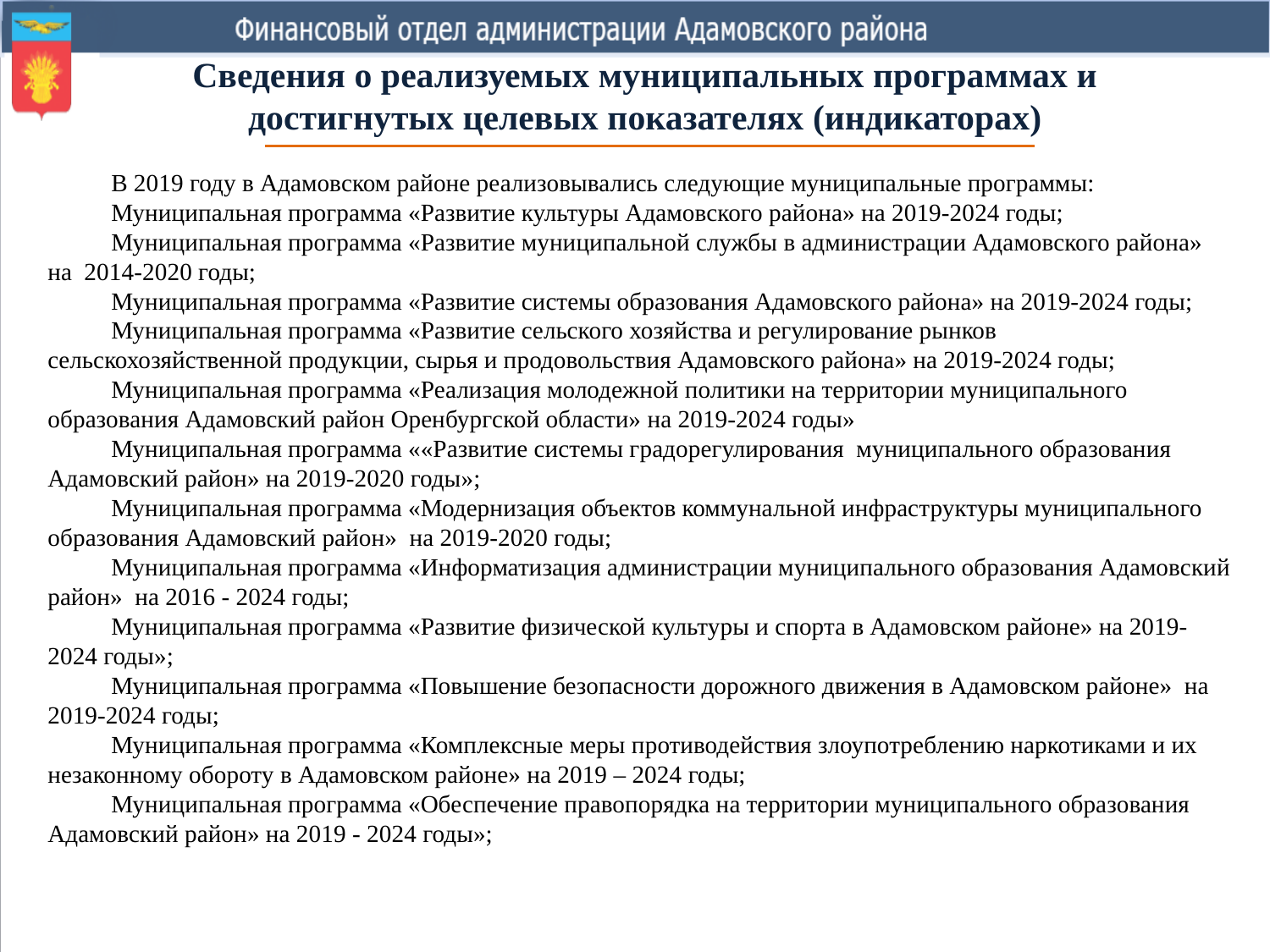

Сведения о реализуемых муниципальных программах и достигнутых целевых показателях (индикаторах)
В 2019 году в Адамовском районе реализовывались следующие муниципальные программы:
Муниципальная программа «Развитие культуры Адамовского района» на 2019-2024 годы;
Муниципальная программа «Развитие муниципальной службы в администрации Адамовского района» на  2014-2020 годы;
Муниципальная программа «Развитие системы образования Адамовского района» на 2019-2024 годы;
Муниципальная программа «Развитие сельского хозяйства и регулирование рынков сельскохозяйственной продукции, сырья и продовольствия Адамовского района» на 2019-2024 годы;
Муниципальная программа «Реализация молодежной политики на территории муниципального образования Адамовский район Оренбургской области» на 2019-2024 годы»
Муниципальная программа ««Развитие системы градорегулирования  муниципального образования Адамовский район» на 2019-2020 годы»;
Муниципальная программа «Модернизация объектов коммунальной инфраструктуры муниципального образования Адамовский район»  на 2019-2020 годы;
Муниципальная программа «Информатизация администрации муниципального образования Адамовский район»  на 2016 - 2024 годы;
Муниципальная программа «Развитие физической культуры и спорта в Адамовском районе» на 2019-2024 годы»;
Муниципальная программа «Повышение безопасности дорожного движения в Адамовском районе»  на 2019-2024 годы;
Муниципальная программа «Комплексные меры противодействия злоупотреблению наркотиками и их незаконному обороту в Адамовском районе» на 2019 – 2024 годы;
Муниципальная программа «Обеспечение правопорядка на территории муниципального образования Адамовский район» на 2019 - 2024 годы»;